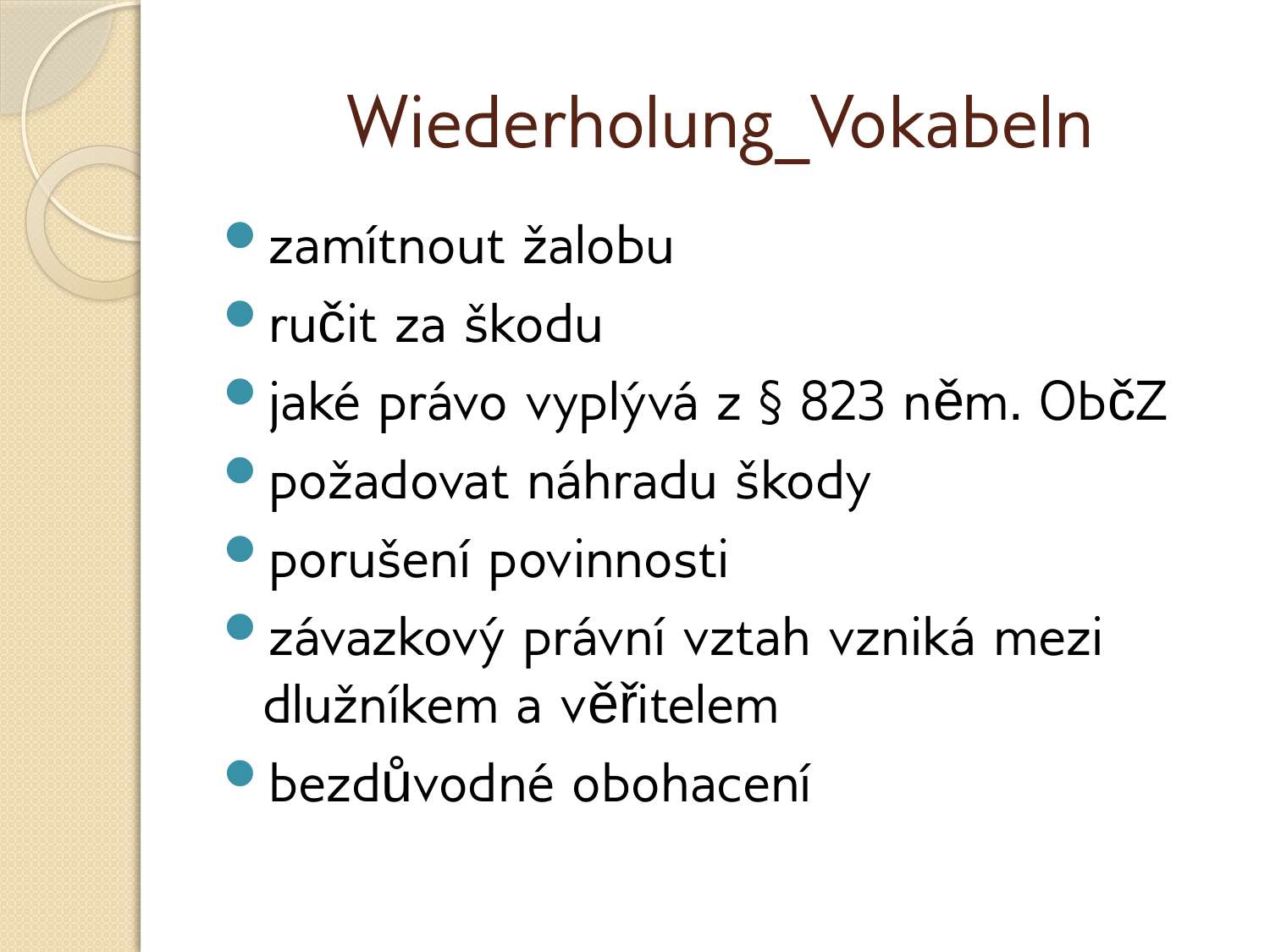

# Wiederholung_Vokabeln
zamítnout žalobu
ručit za škodu
jaké právo vyplývá z § 823 něm. ObčZ
požadovat náhradu škody
porušení povinnosti
závazkový právní vztah vzniká mezi dlužníkem a věřitelem
bezdůvodné obohacení